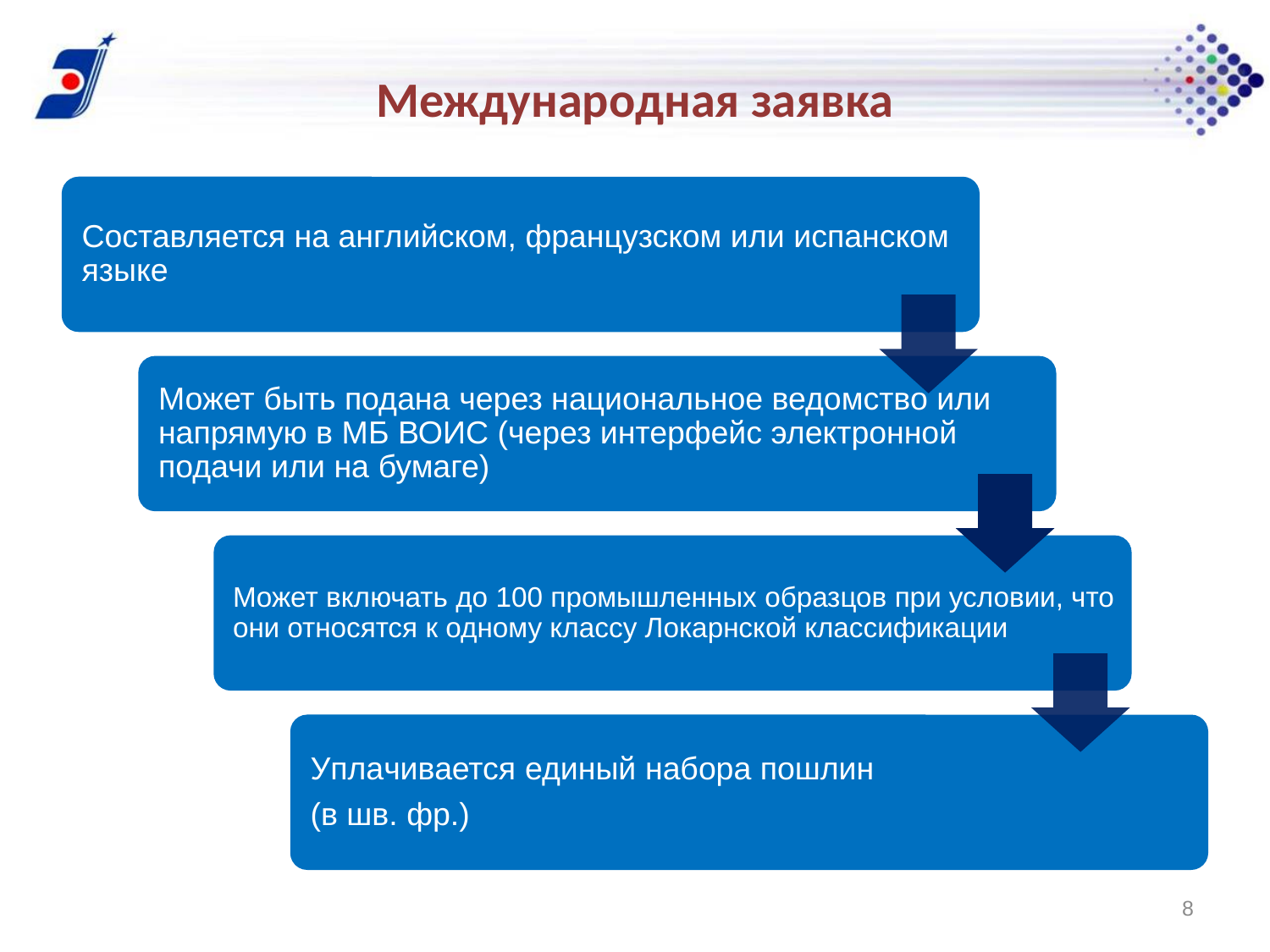

# Международная заявка
Составляется на английском, французском или испанском языке
Может быть подана через национальное ведомство или напрямую в МБ ВОИС (через интерфейс электронной подачи или на бумаге)
Может включать до 100 промышленных образцов при условии, что они относятся к одному классу Локарнской классификации
Уплачивается единый набора пошлин
(в шв. фр.)

8